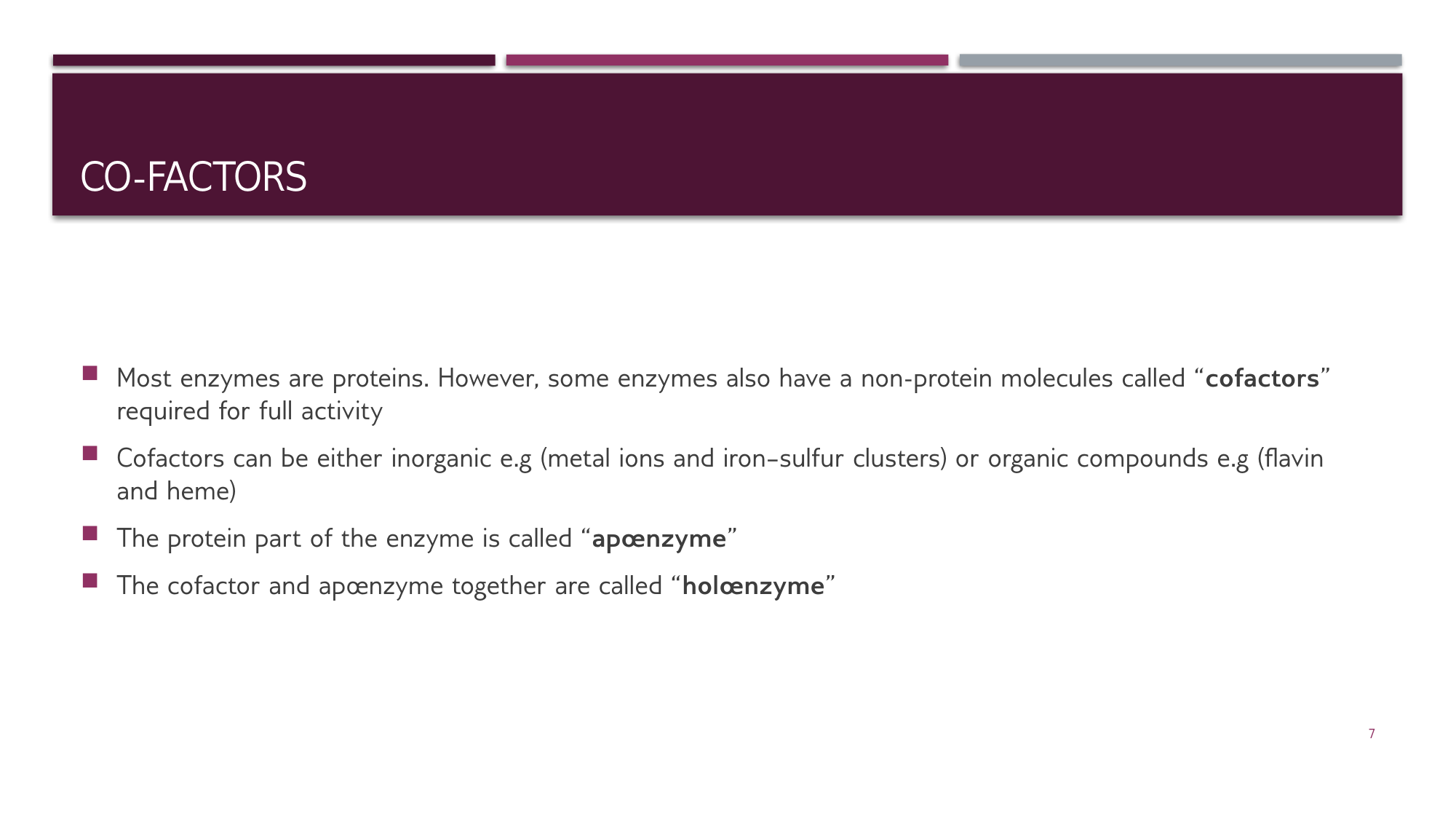

# Co-factors
Most enzymes are proteins. However, some enzymes also have a non-protein molecules called “cofactors” required for full activity
Cofactors can be either inorganic e.g (metal ions and iron–sulfur clusters) or organic compounds e.g (flavin and heme)
The protein part of the enzyme is called “apoenzyme”
The cofactor and apoenzyme together are called “holoenzyme”
7